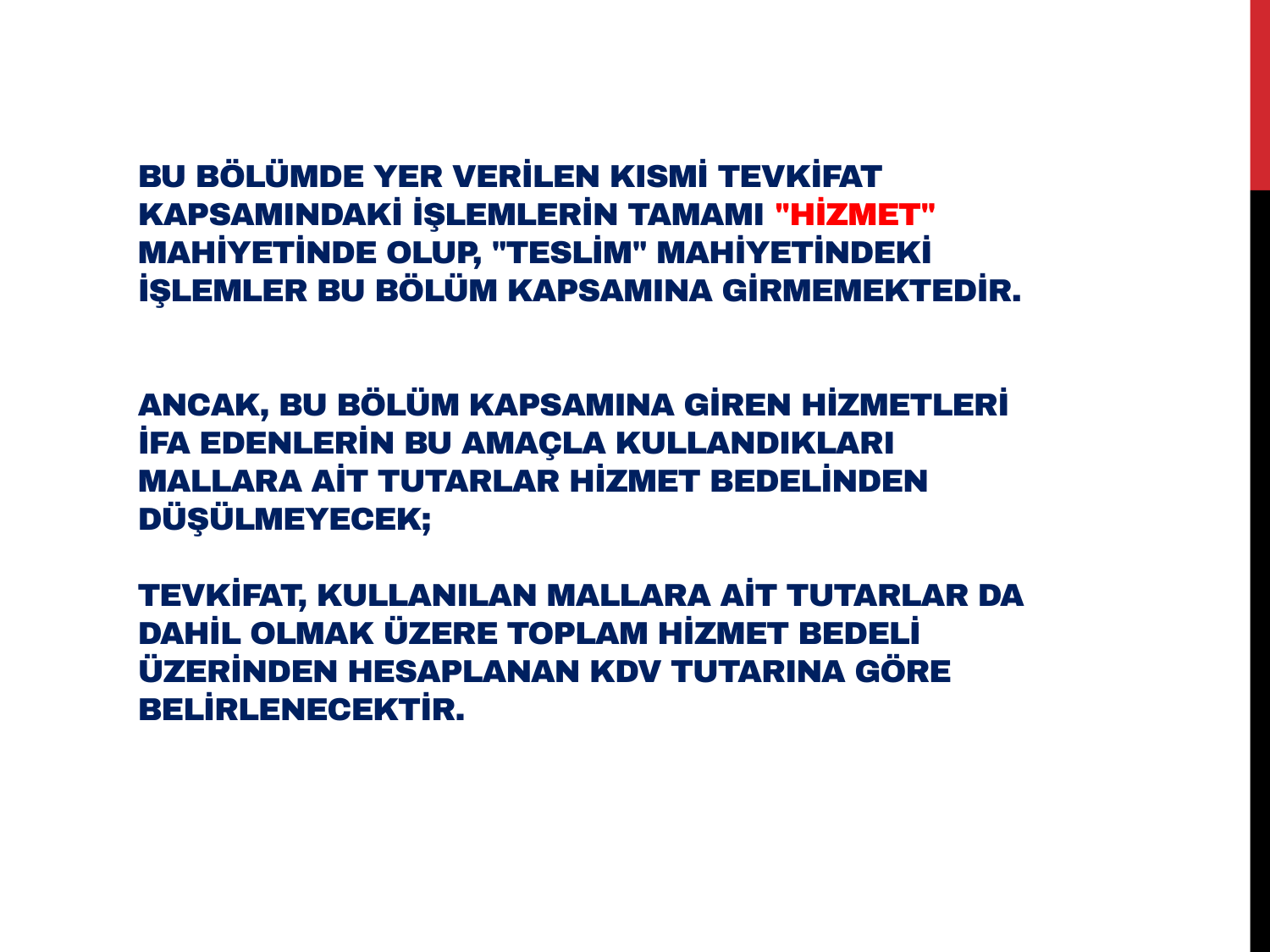

# Bu bölümde yer verilen kIsmi tevkifat kapsamIndaki işlemlerin tamamI "hizmet" mahiyetinde olup, "teslim" mahiyetindeki işlemler bu bölüm kapsamına girmemektedir. Ancak, bu bölüm kapsamIna giren hizmetleri ifa edenlerin bu amaçla kullandIklarI mallara ait tutarlar hizmet bedelinden düşülmeyecek; tevkifat, kullanIlan mallara ait tutarlar da dahil olmak üzere toplam hizmet bedeli üzerinden hesaplanan KDV tutarIna göre belirlenecektir.